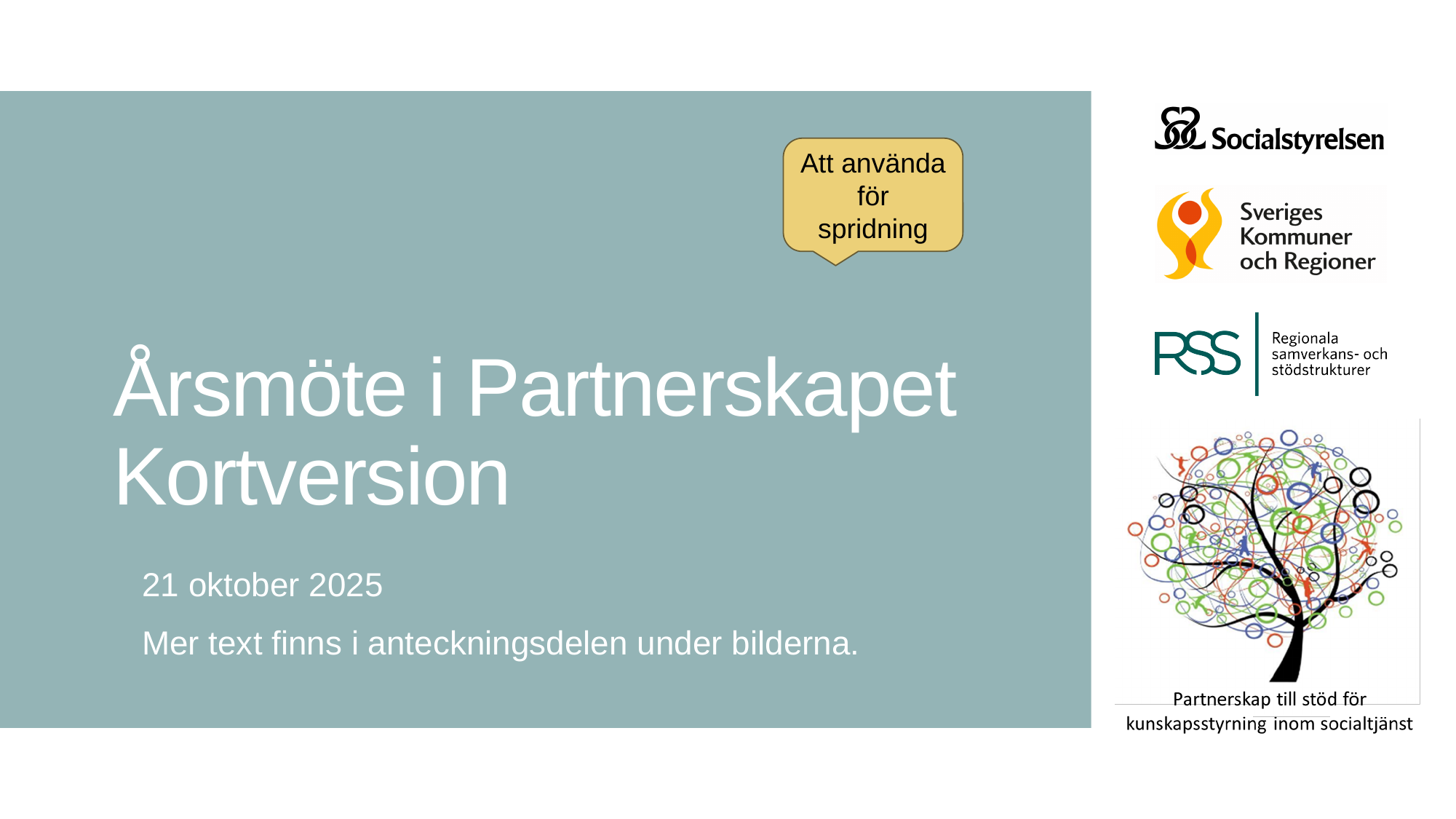

Att använda för spridning
# Årsmöte i Partnerskapet Kortversion
21 oktober 2025
Mer text finns i anteckningsdelen under bilderna.